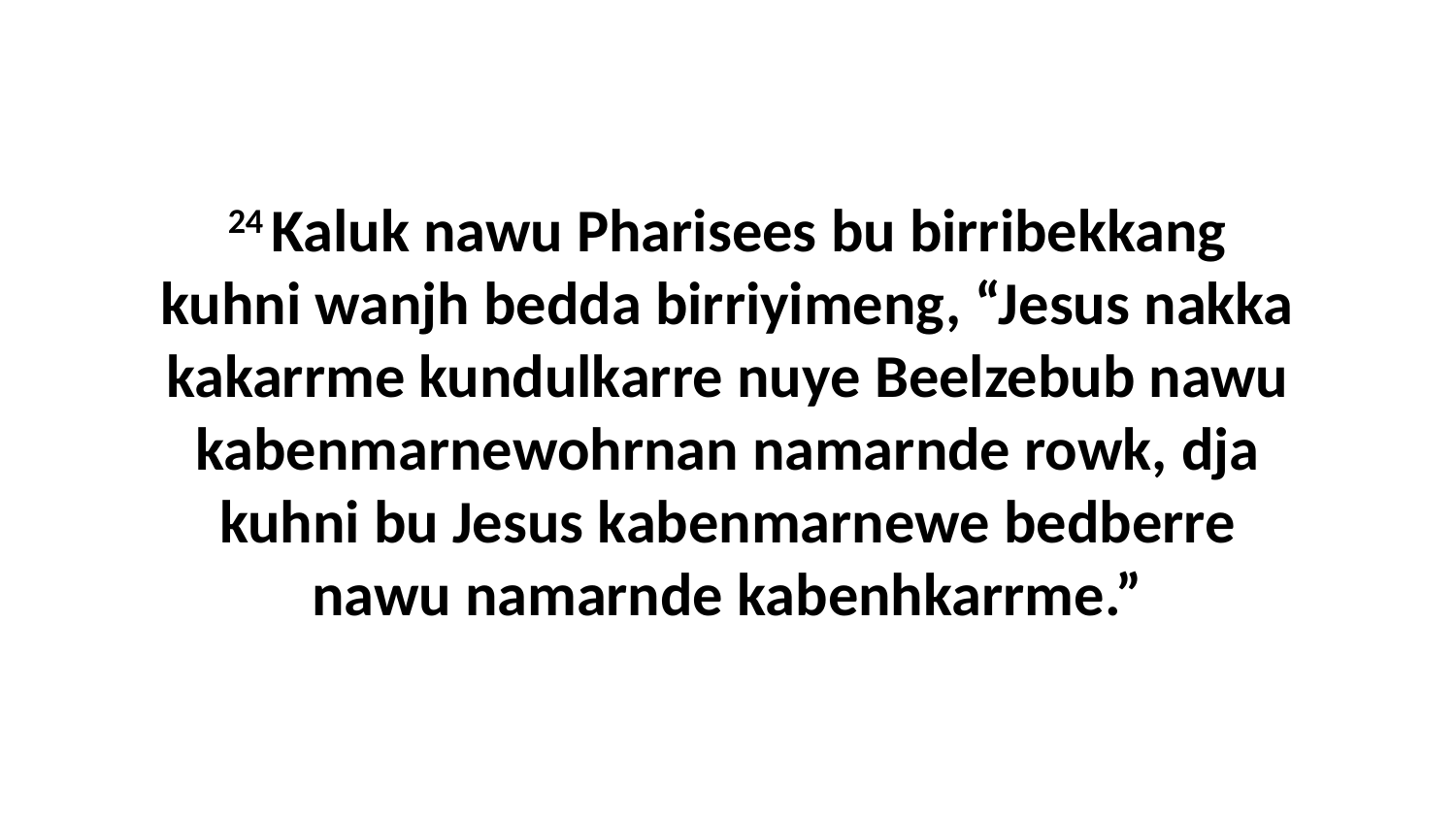

24 Kaluk nawu Pharisees bu birribekkang kuhni wanjh bedda birriyimeng, “Jesus nakka kakarrme kundulkarre nuye Beelzebub nawu kabenmarnewohrnan namarnde rowk, dja kuhni bu Jesus kabenmarnewe bedberre nawu namarnde kabenhkarrme.”